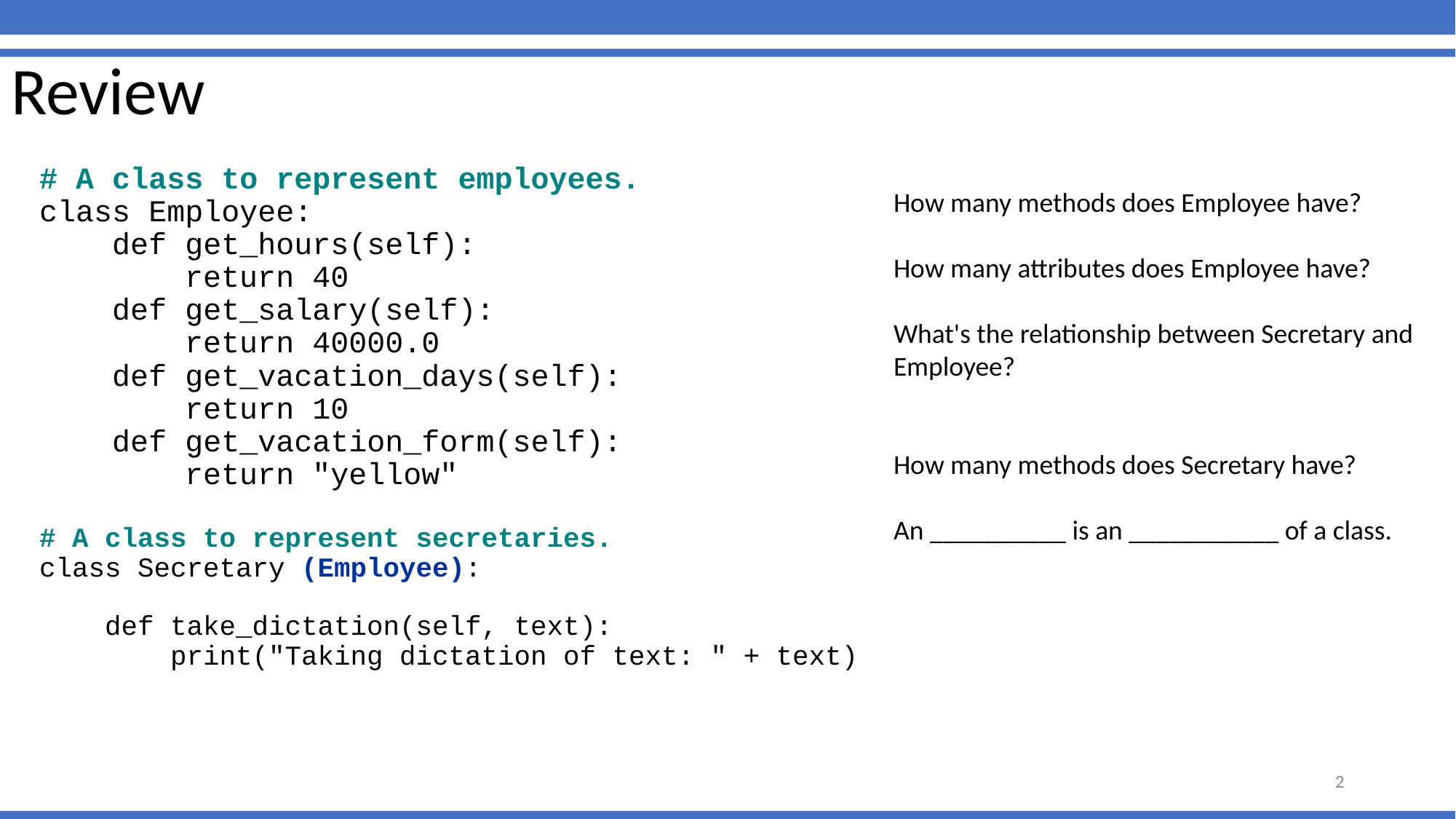

Review
# A class to represent employees.
class Employee:
    def get_hours(self):
        return 40
    def get_salary(self):
        return 40000.0
    def get_vacation_days(self):
        return 10
    def get_vacation_form(self):
        return "yellow"

# A class to represent secretaries.
class Secretary (Employee):

    def take_dictation(self, text):
        print("Taking dictation of text: " + text)

How many methods does Employee have?

How many attributes does Employee have?

What's the relationship between Secretary and Employee?

How many methods does Secretary have?

An __________ is an ___________ of a class.

2